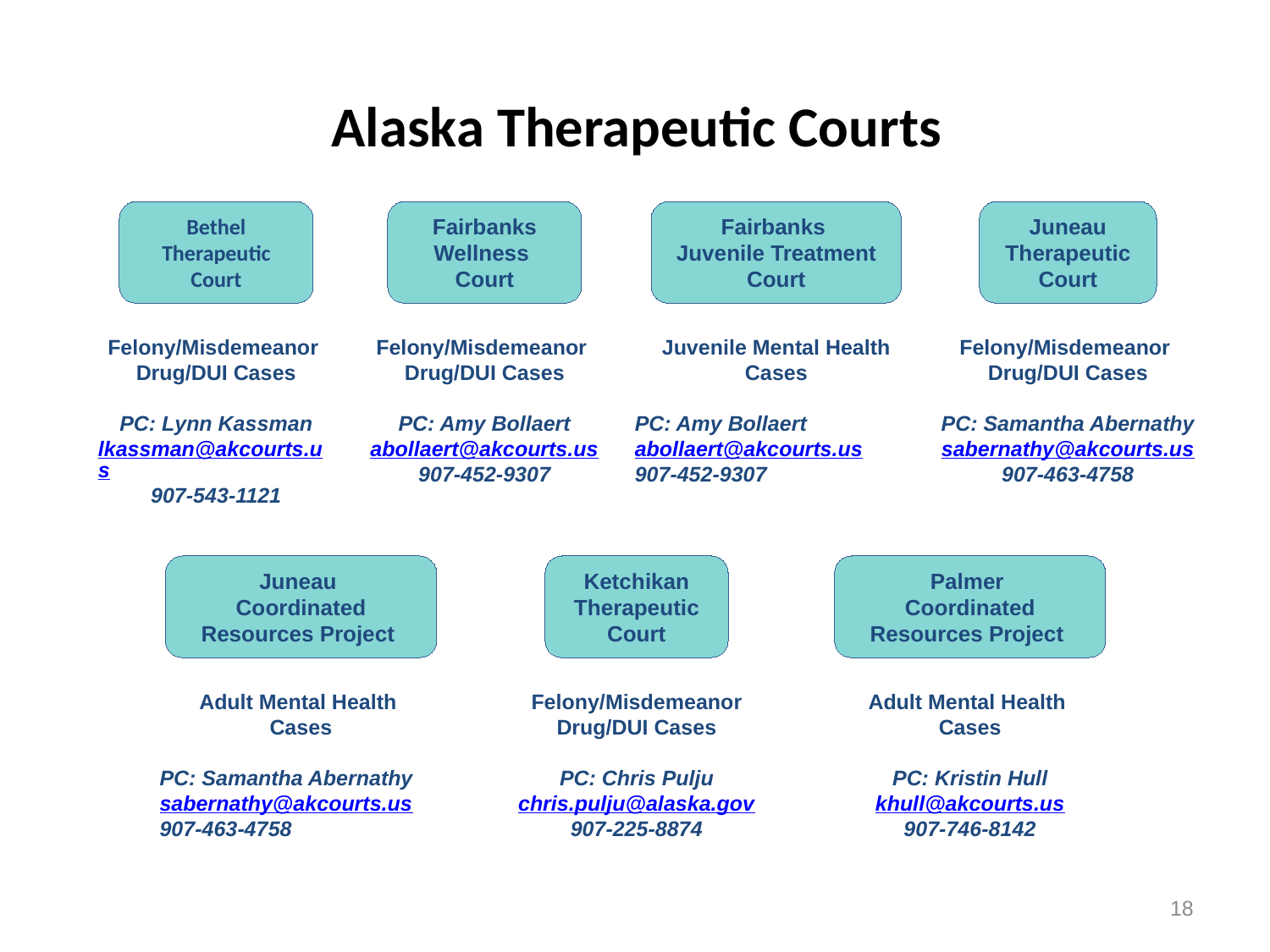

Alaska Therapeutic Courts
Bethel Therapeutic Court
Fairbanks Wellness
Court
Fairbanks
Juvenile Treatment Court
Juneau Therapeutic Court
Felony/Misdemeanor
Drug/DUI Cases

PC: Lynn Kassman
lkassman@akcourts.us
907-543-1121
Felony/Misdemeanor
Drug/DUI Cases

PC: Amy Bollaert
abollaert@akcourts.us
907-452-9307
Juvenile Mental Health Cases

PC: Amy Bollaert
abollaert@akcourts.us
907-452-9307
Felony/Misdemeanor
Drug/DUI Cases

PC: Samantha Abernathy
sabernathy@akcourts.us
907-463-4758
Juneau
Coordinated Resources Project
Ketchikan Therapeutic Court
Palmer
Coordinated Resources Project
Adult Mental Health
Cases

PC: Samantha Abernathy
sabernathy@akcourts.us
907-463-4758
Felony/Misdemeanor Drug/DUI Cases

PC: Chris Pulju
chris.pulju@alaska.gov
907-225-8874
Adult Mental Health
Cases

PC: Kristin Hull
khull@akcourts.us
907-746-8142
18